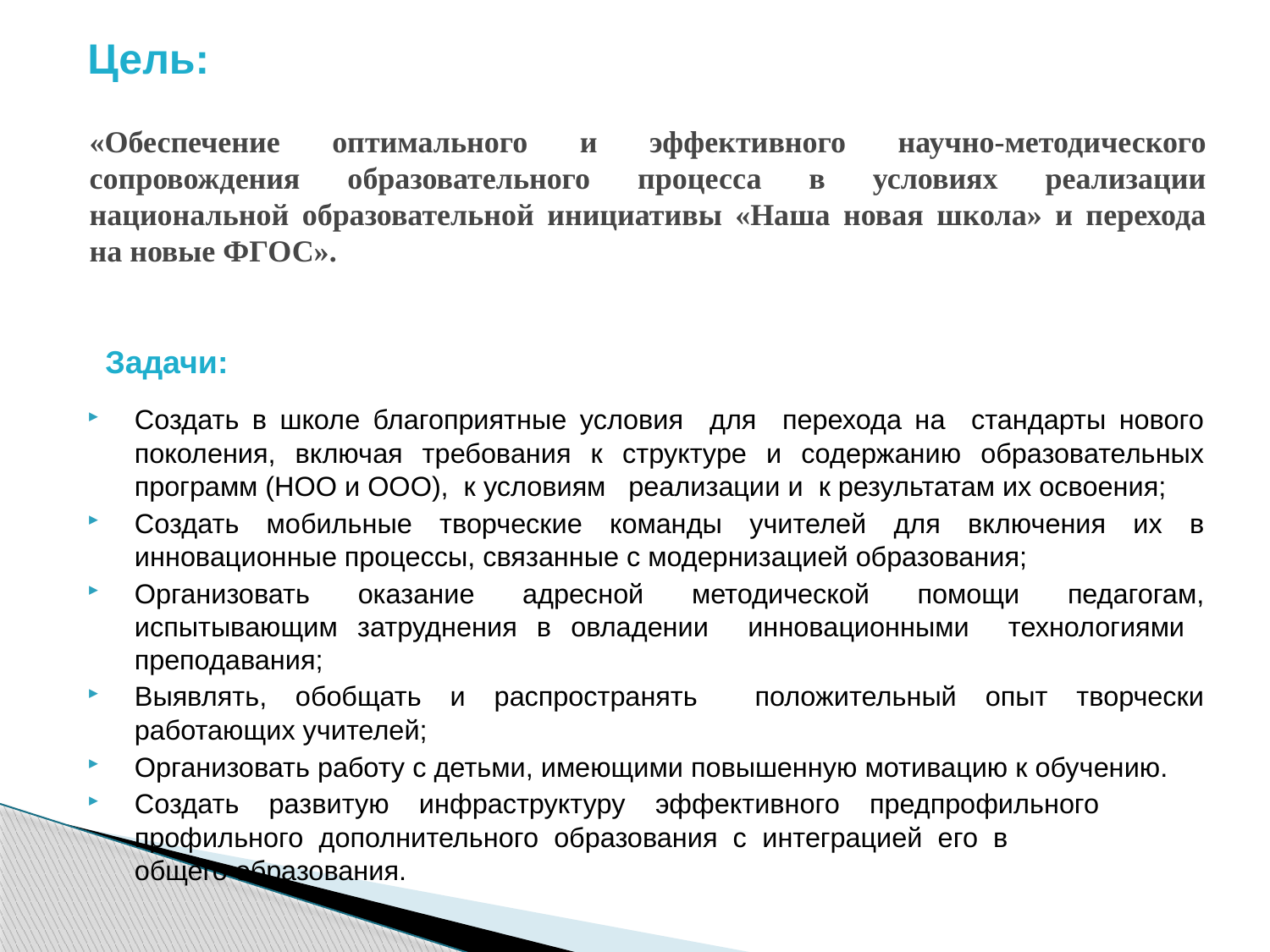

Цель:
# «Обеспечение оптимального и эффективного научно-методического сопровождения образовательного процесса в условиях реализации национальной образовательной инициативы «Наша новая школа» и перехода на новые ФГОС».
Задачи:
Создать в школе благоприятные условия  для  перехода на  стандарты нового поколения, включая требования к структуре и содержанию образовательных программ (НОО и ООО),  к условиям   реализации и  к результатам их освоения;
Создать мобильные творческие команды учителей для включения их в инновационные процессы, связанные с модернизацией образования;
Организовать оказание адресной методической помощи педагогам, испытывающим затруднения в овладении  инновационными  технологиями  преподавания;
Выявлять, обобщать и распространять  положительный опыт творчески работающих учителей;
Организовать работу с детьми, имеющими повышенную мотивацию к обучению.
Создать развитую инфраструктуру эффективного предпрофильного   и профильного дополнительного образования с интеграцией его в систему      общего образования.